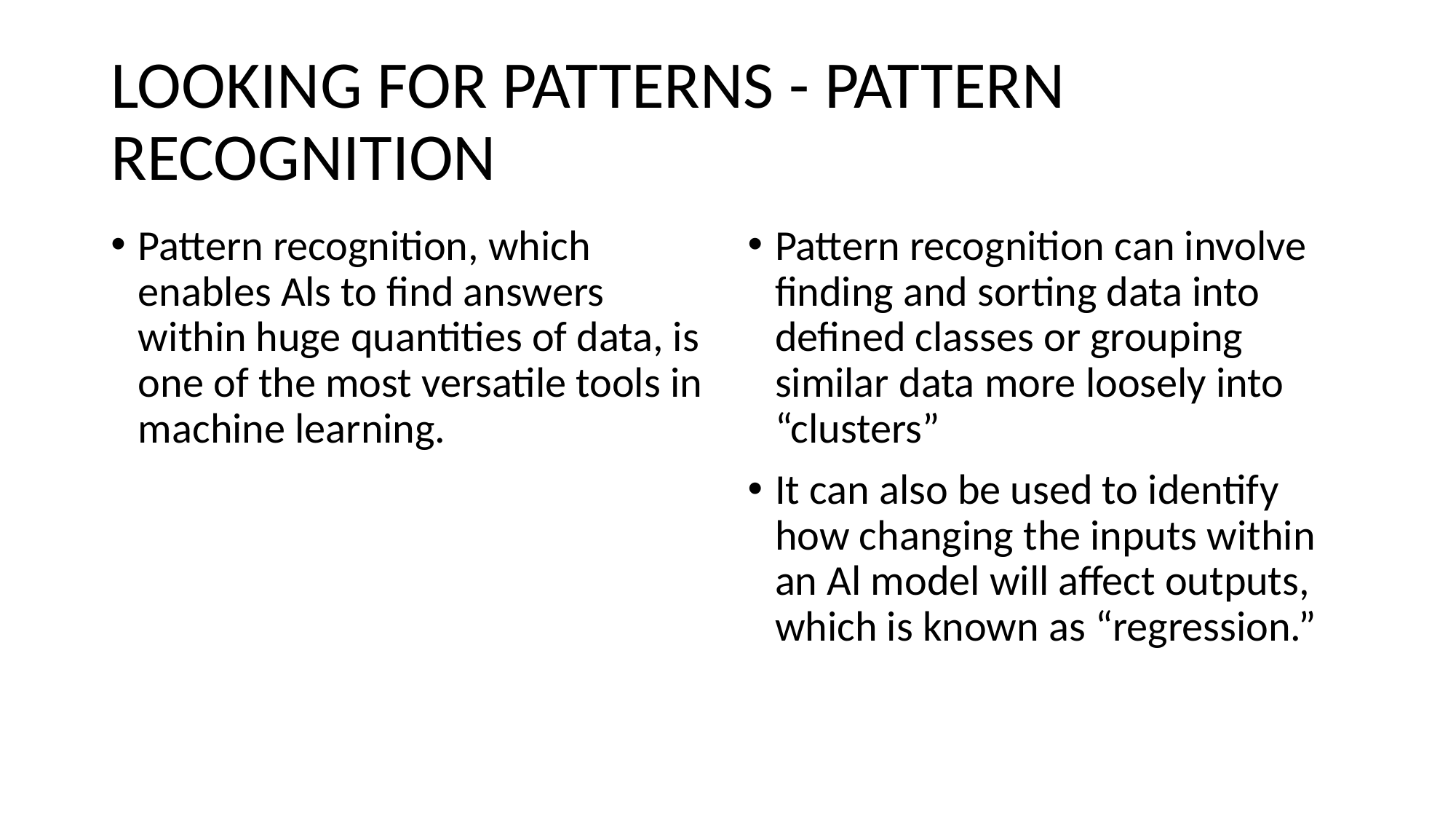

# LOOKING FOR PATTERNS - PATTERN RECOGNITION
Pattern recognition, which enables Als to find answers within huge quantities of data, is one of the most versatile tools in machine learning.
Pattern recognition can involve finding and sorting data into defined classes or grouping similar data more loosely into “clusters”
It can also be used to identify how changing the inputs within an Al model will affect outputs, which is known as “regression.”